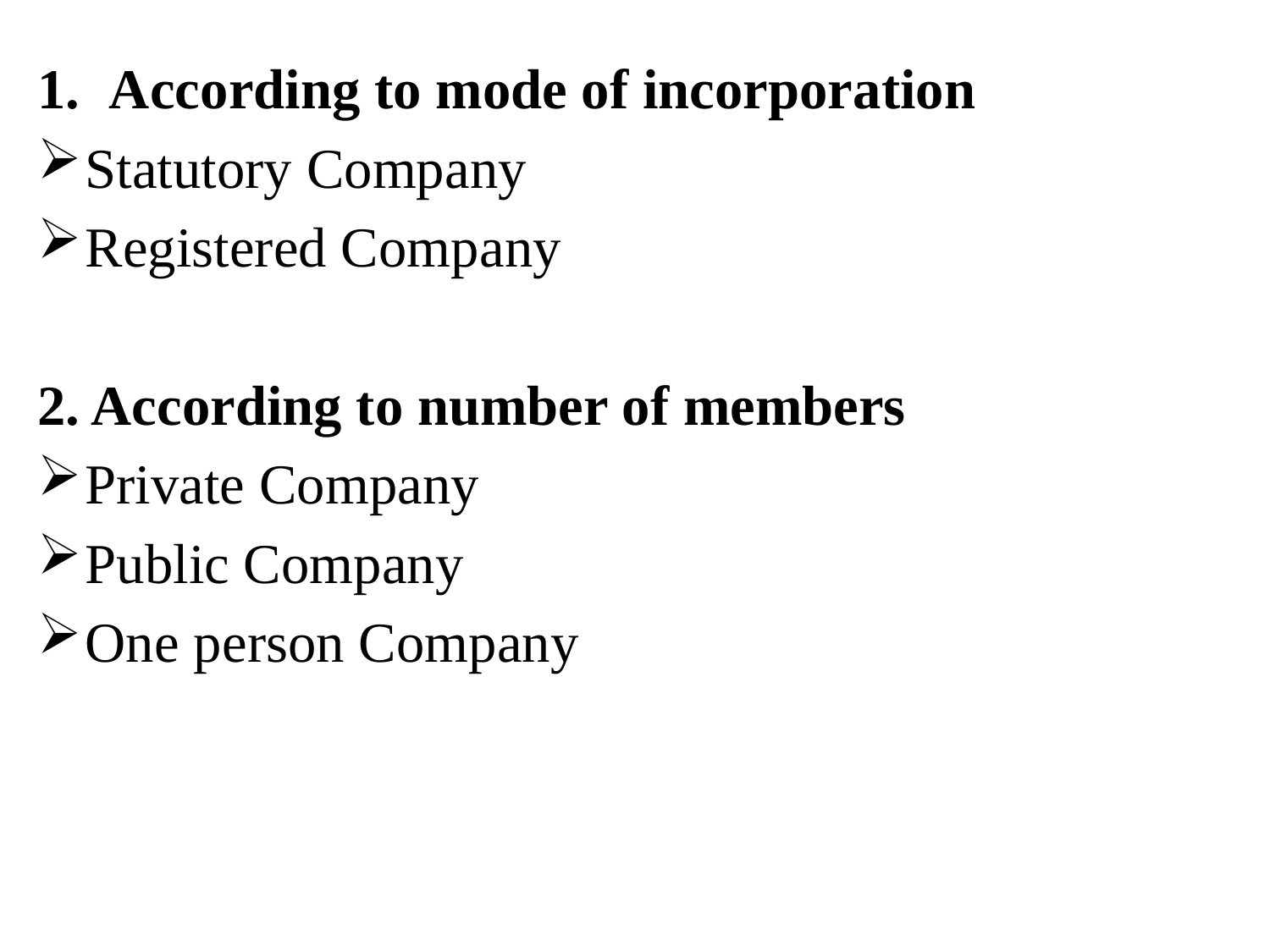

According to mode of incorporation
Statutory Company
Registered Company

2. According to number of members
Private Company
Public Company
One person Company